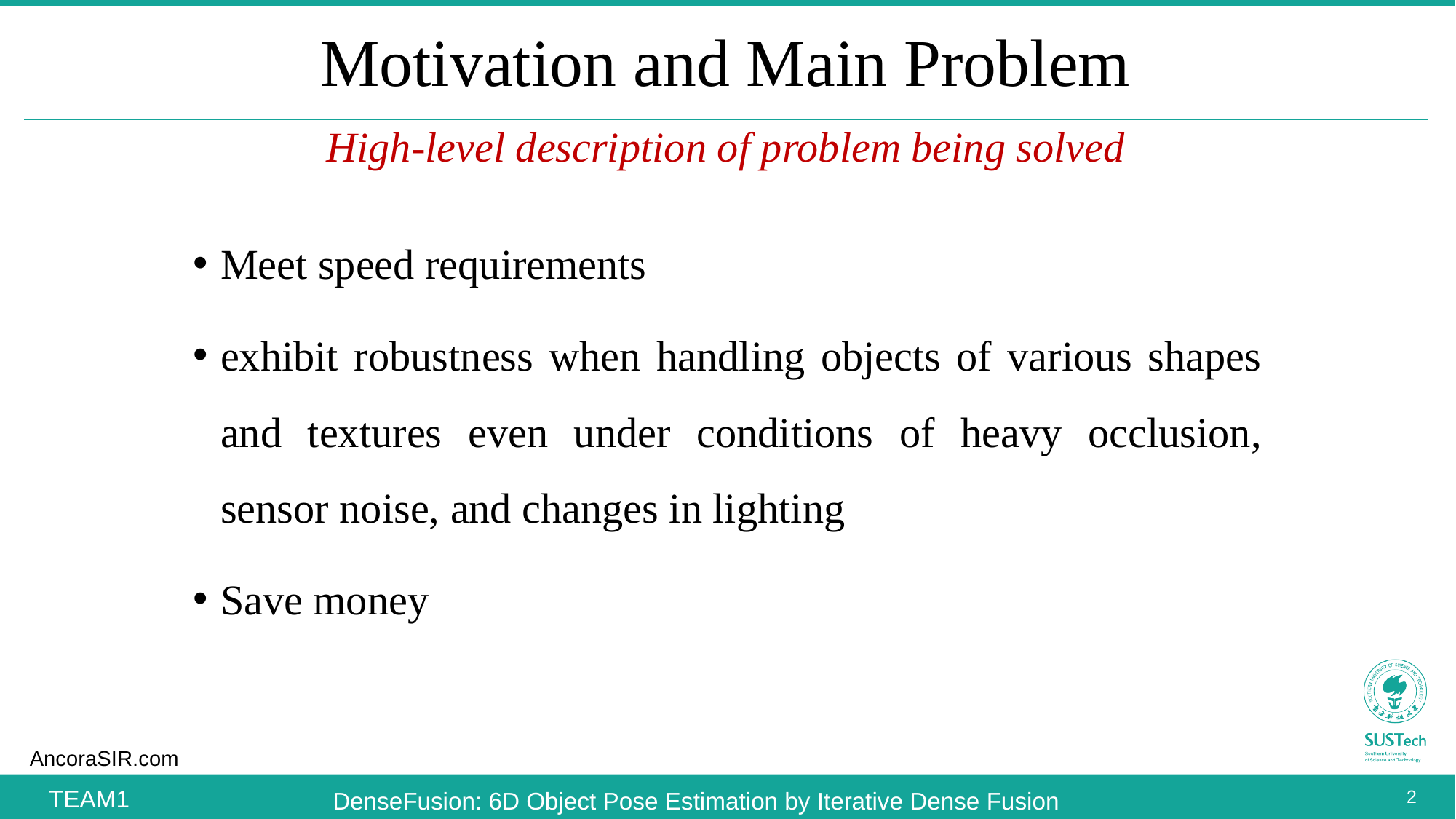

# Motivation and Main Problem
High-level description of problem being solved
Meet speed requirements
exhibit robustness when handling objects of various shapes and textures even under conditions of heavy occlusion, sensor noise, and changes in lighting
Save money

2
TEAM1
DenseFusion: 6D Object Pose Estimation by Iterative Dense Fusion